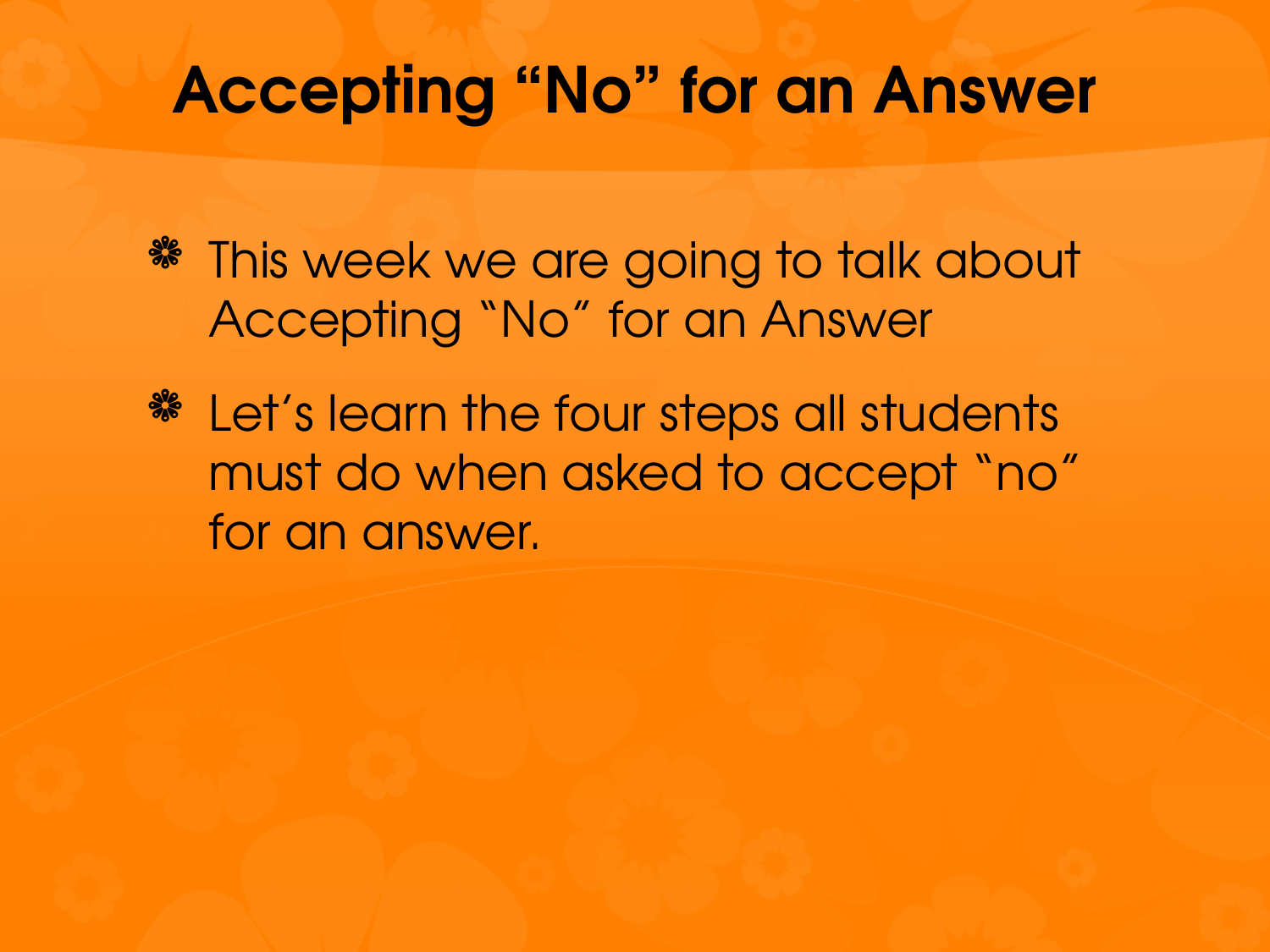

# Accepting “No” for an Answer
This week we are going to talk about Accepting “No” for an Answer
Let’s learn the four steps all students must do when asked to accept “no” for an answer.